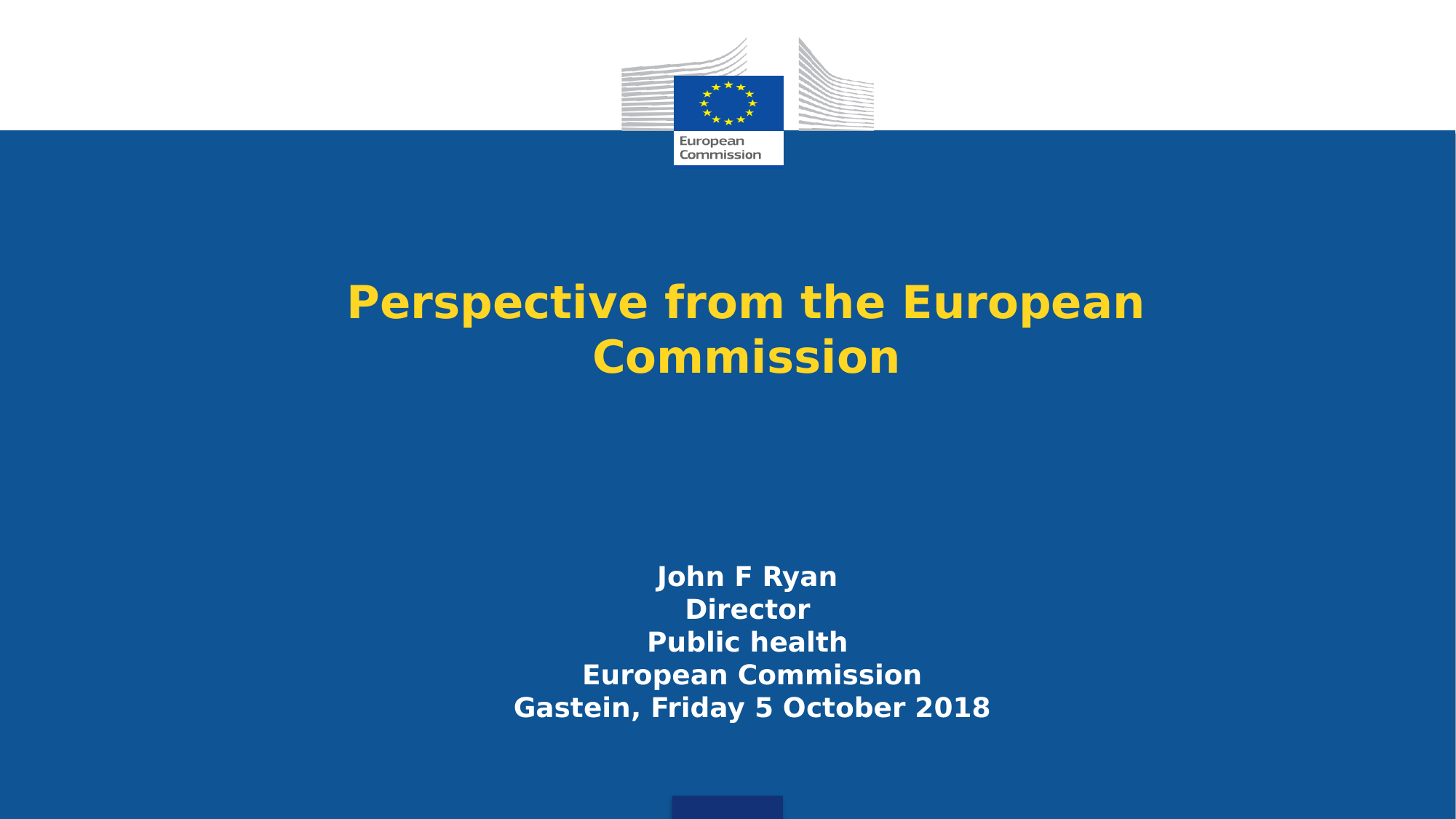

# Perspective from the European Commission

John F Ryan
Director
Public health
European Commission
Gastein, Friday 5 October 2018